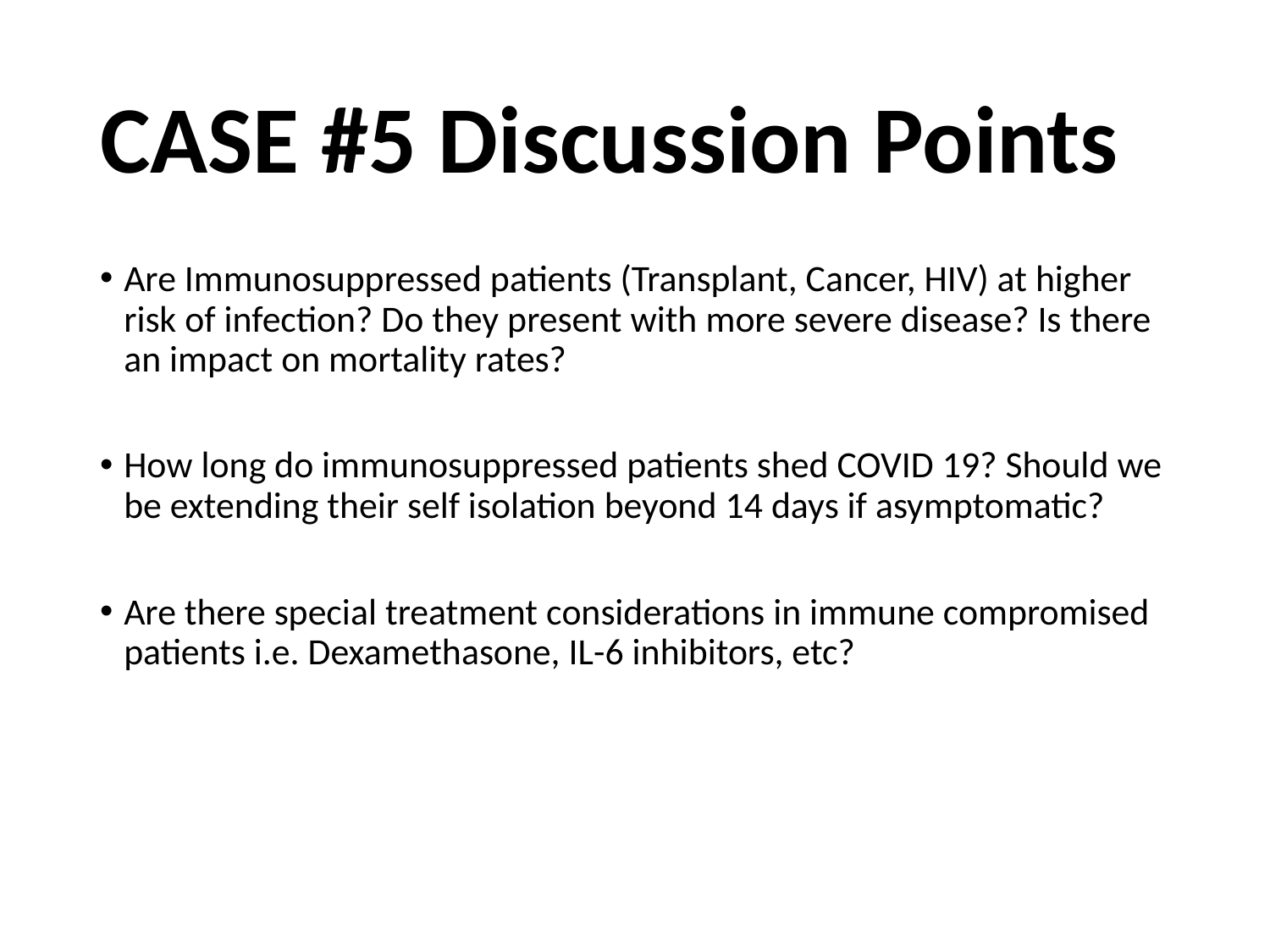

# CASE #5 Discussion Points
Are Immunosuppressed patients (Transplant, Cancer, HIV) at higher risk of infection? Do they present with more severe disease? Is there an impact on mortality rates?

How long do immunosuppressed patients shed COVID 19? Should we be extending their self isolation beyond 14 days if asymptomatic?

Are there special treatment considerations in immune compromised patients i.e. Dexamethasone, IL-6 inhibitors, etc?